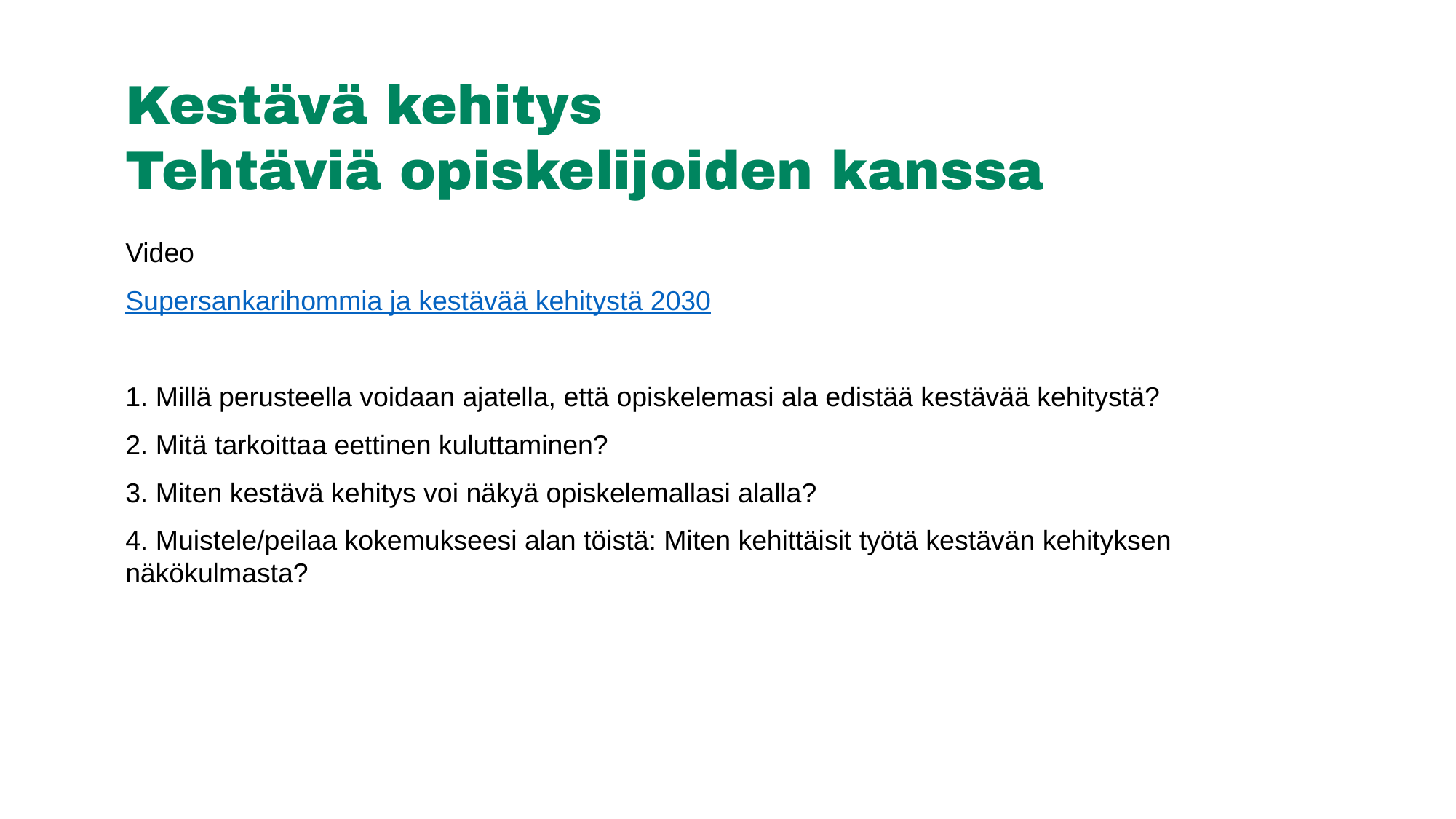

# Kestävä kehitys Tehtäviä opiskelijoiden kanssa
Video
Supersankarihommia ja kestävää kehitystä 2030

1. Millä perusteella voidaan ajatella, että opiskelemasi ala edistää kestävää kehitystä?
2. Mitä tarkoittaa eettinen kuluttaminen?
3. Miten kestävä kehitys voi näkyä opiskelemallasi alalla?
4. Muistele/peilaa kokemukseesi alan töistä: Miten kehittäisit työtä kestävän kehityksen näkökulmasta?